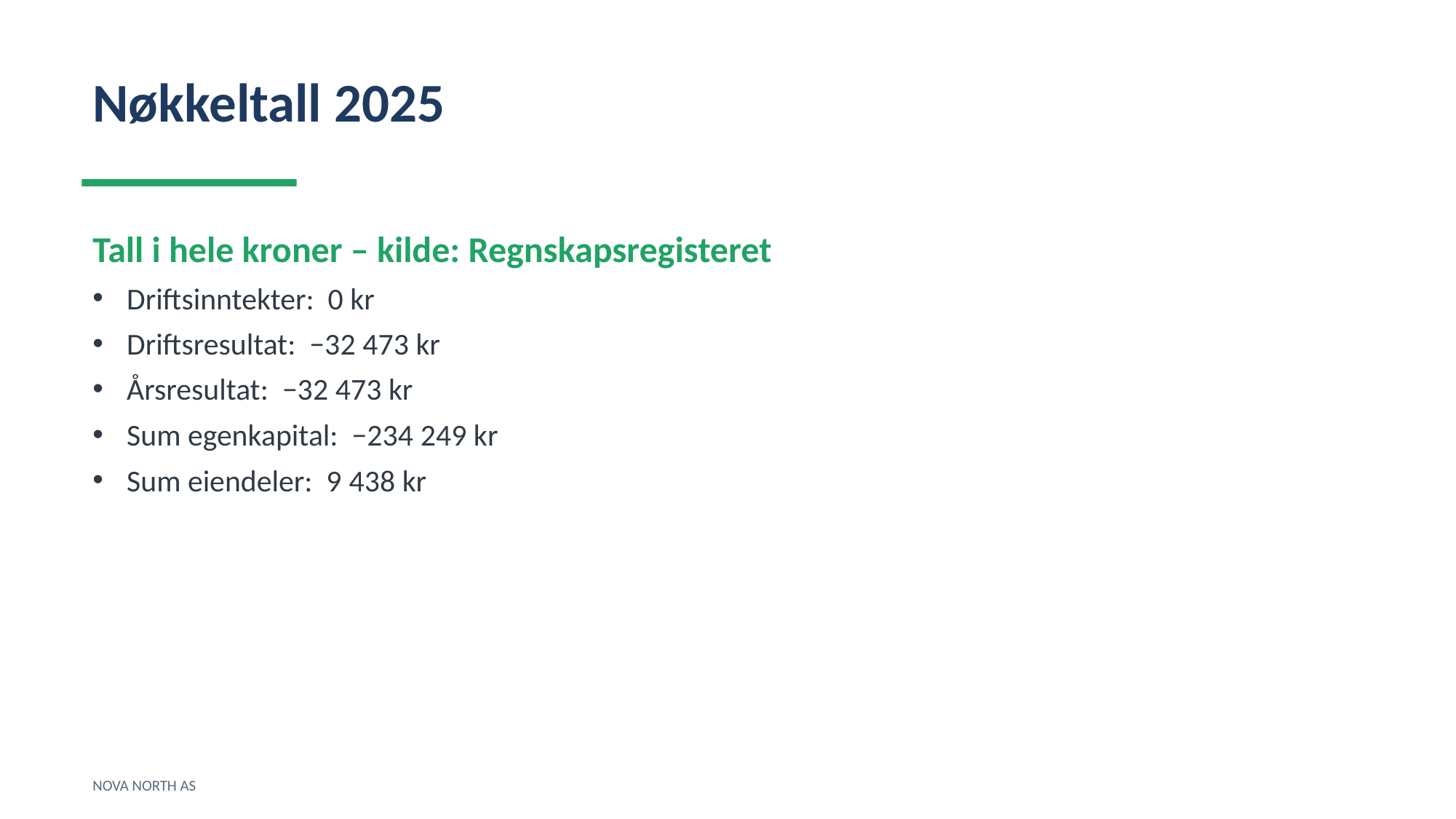

Nøkkeltall 2025

Tall i hele kroner – kilde: Regnskapsregisteret
Driftsinntekter:  0 kr
Driftsresultat:  −32 473 kr
Årsresultat:  −32 473 kr
Sum egenkapital:  −234 249 kr
Sum eiendeler:  9 438 kr
NOVA NORTH AS